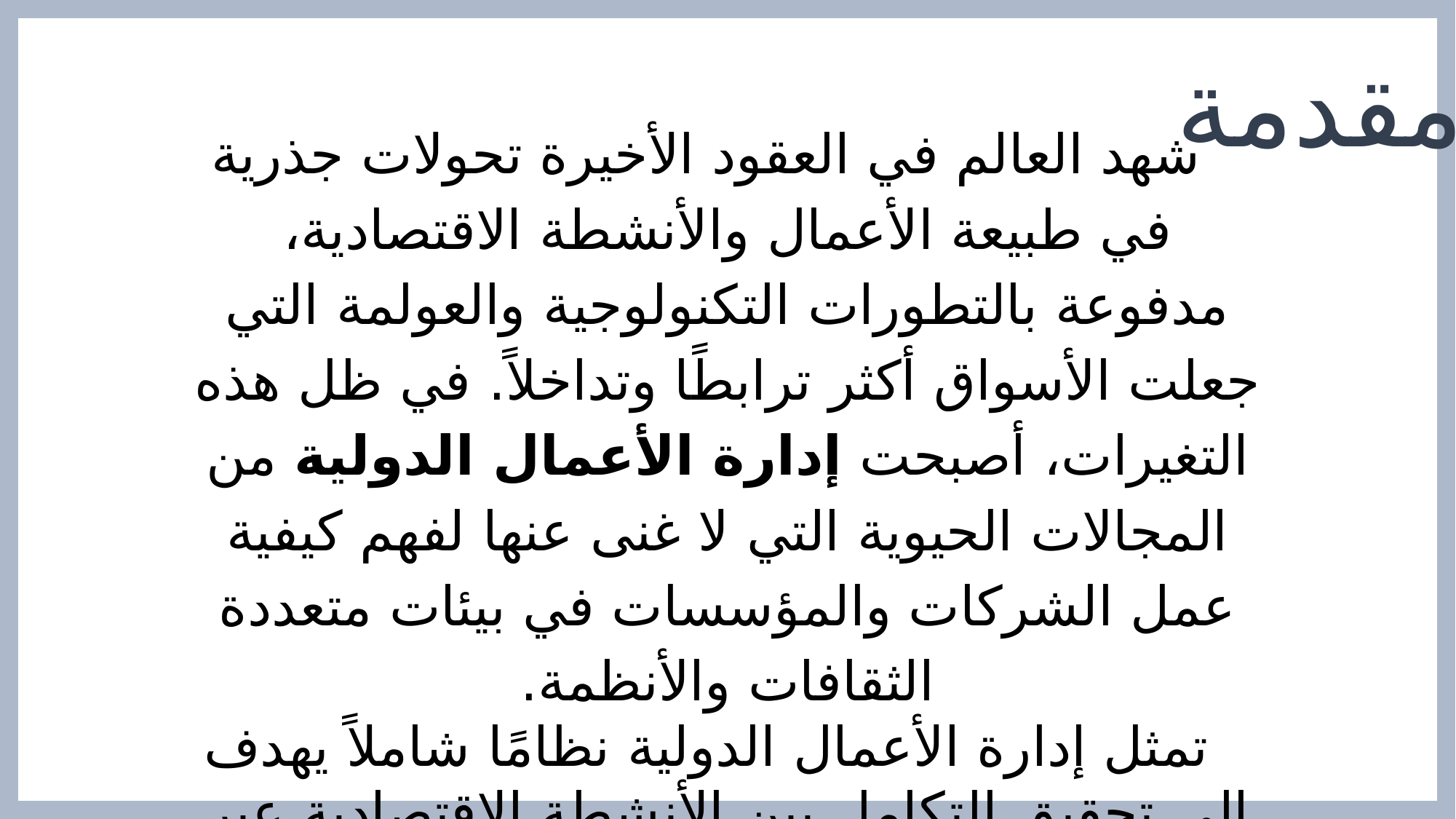

مقدمة
شهد العالم في العقود الأخيرة تحولات جذرية في طبيعة الأعمال والأنشطة الاقتصادية، مدفوعة بالتطورات التكنولوجية والعولمة التي جعلت الأسواق أكثر ترابطًا وتداخلاً. في ظل هذه التغيرات، أصبحت إدارة الأعمال الدولية من المجالات الحيوية التي لا غنى عنها لفهم كيفية عمل الشركات والمؤسسات في بيئات متعددة الثقافات والأنظمة.
تمثل إدارة الأعمال الدولية نظامًا شاملاً يهدف إلى تحقيق التكامل بين الأنشطة الاقتصادية عبر الحدود الوطنية، بما يتطلبه ذلك من دراسة دقيقة للعوامل السياسية، والثقافية، والاقتصادية المؤثرة. كما أن اختيار الاستراتيجيات المناسبة للدخول إلى الأسواق الدولية، والتعامل مع تحديات التكيف مع الثقافات المختلفة، وإدارة الموارد البشرية في سياقات دولية، كلها عوامل تؤثر بشكل مباشر على نجاح المؤسسات.